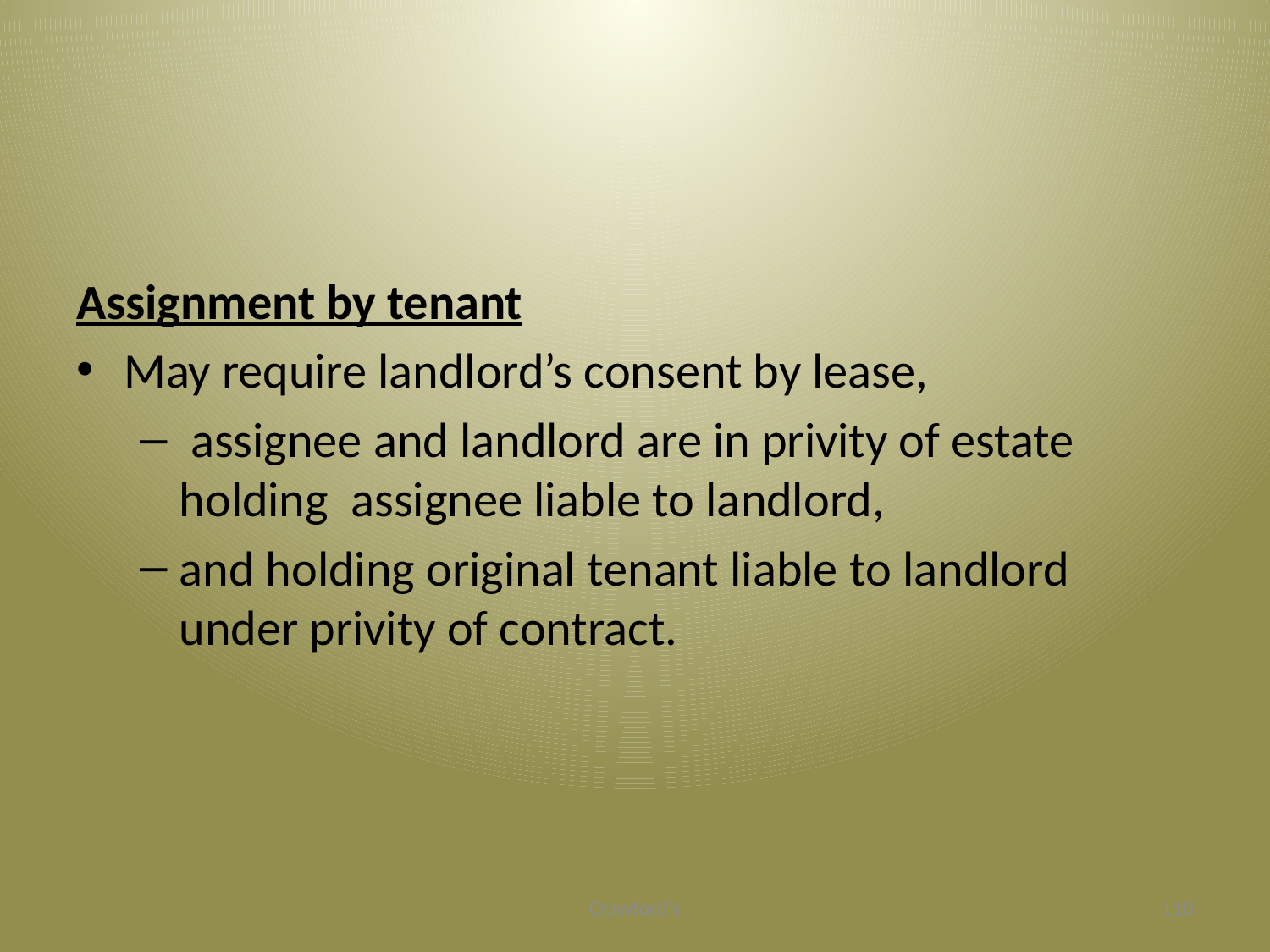

#
Assignment by tenant
May require landlord’s consent by lease,
 assignee and landlord are in privity of estate holding  assignee liable to landlord,
and holding original tenant liable to landlord under privity of contract.
Crawford's
110